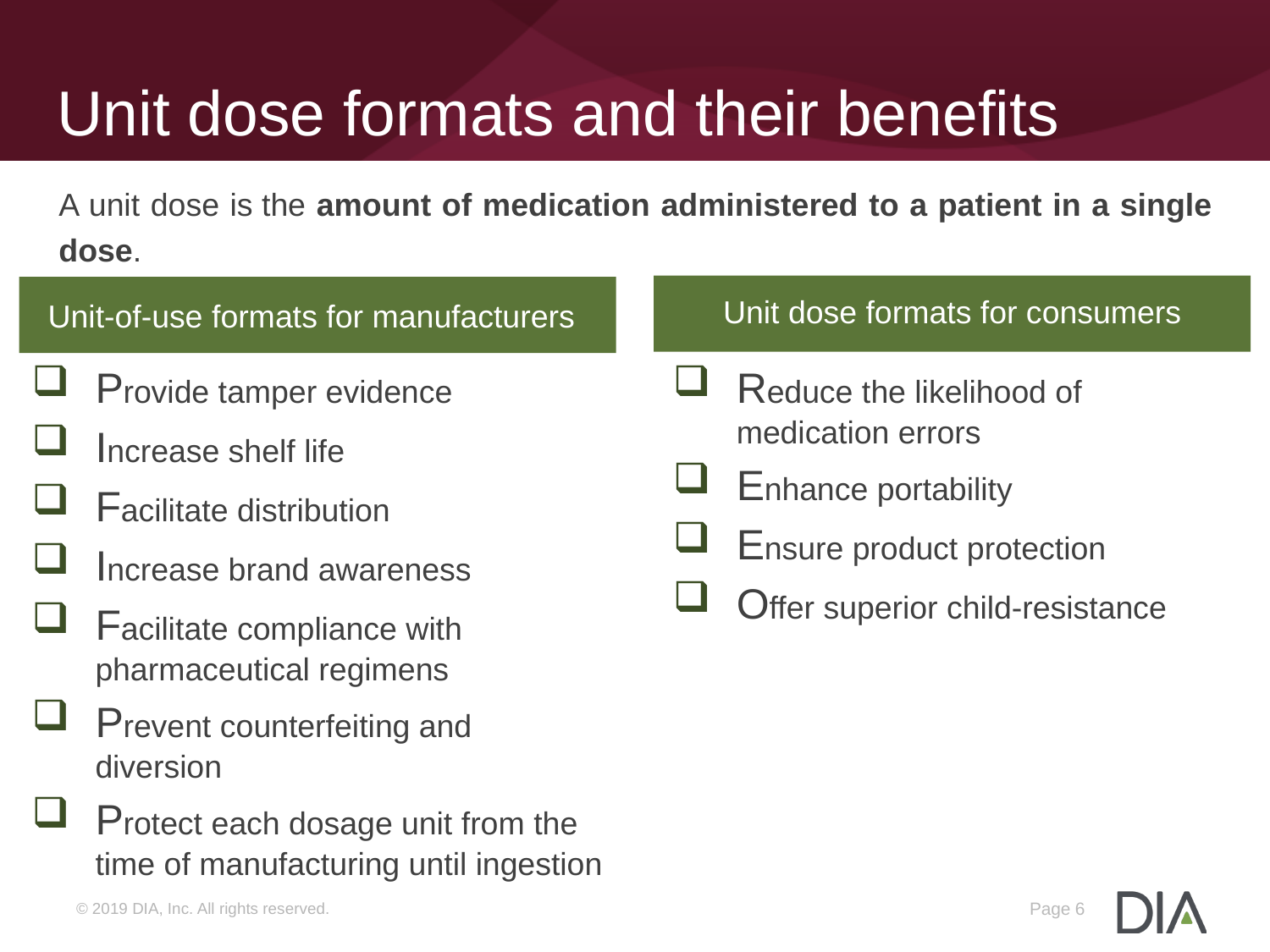

# Unit dose formats and their benefits
A unit dose is the amount of medication administered to a patient in a single dose.
Unit dose formats for consumers
Unit-of-use formats for manufacturers
Provide tamper evidence
Increase shelf life
Facilitate distribution
Increase brand awareness
Facilitate compliance with pharmaceutical regimens
Prevent counterfeiting and diversion
Protect each dosage unit from the time of manufacturing until ingestion
Reduce the likelihood of medication errors
Enhance portability
Ensure product protection
Offer superior child-resistance
Page 6
© 2019 DIA, Inc. All rights reserved.